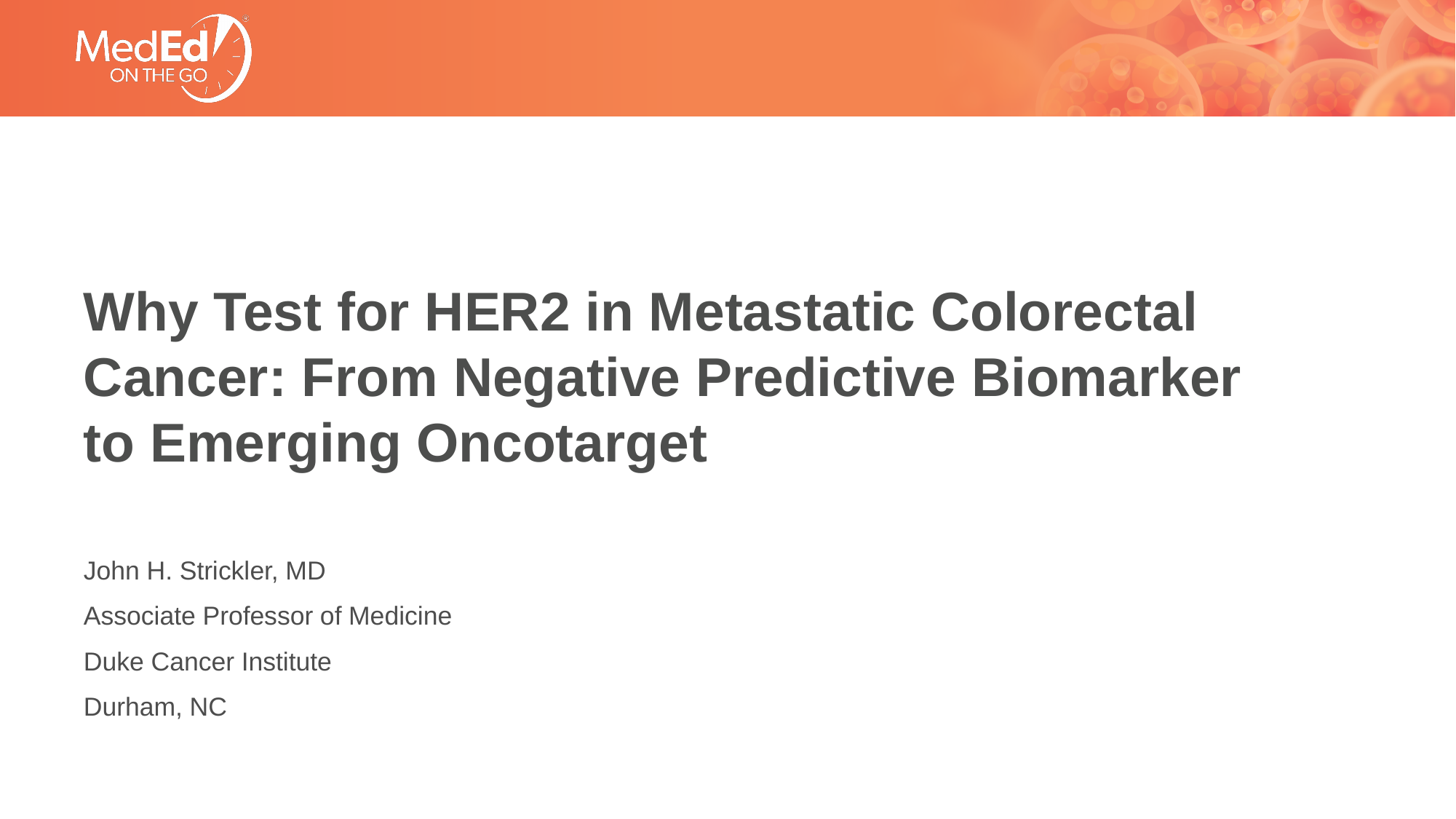

# Why Test for HER2 in Metastatic Colorectal Cancer: From Negative Predictive Biomarker to Emerging Oncotarget
John H. Strickler, MD
Associate Professor of Medicine
Duke Cancer Institute
Durham, NC